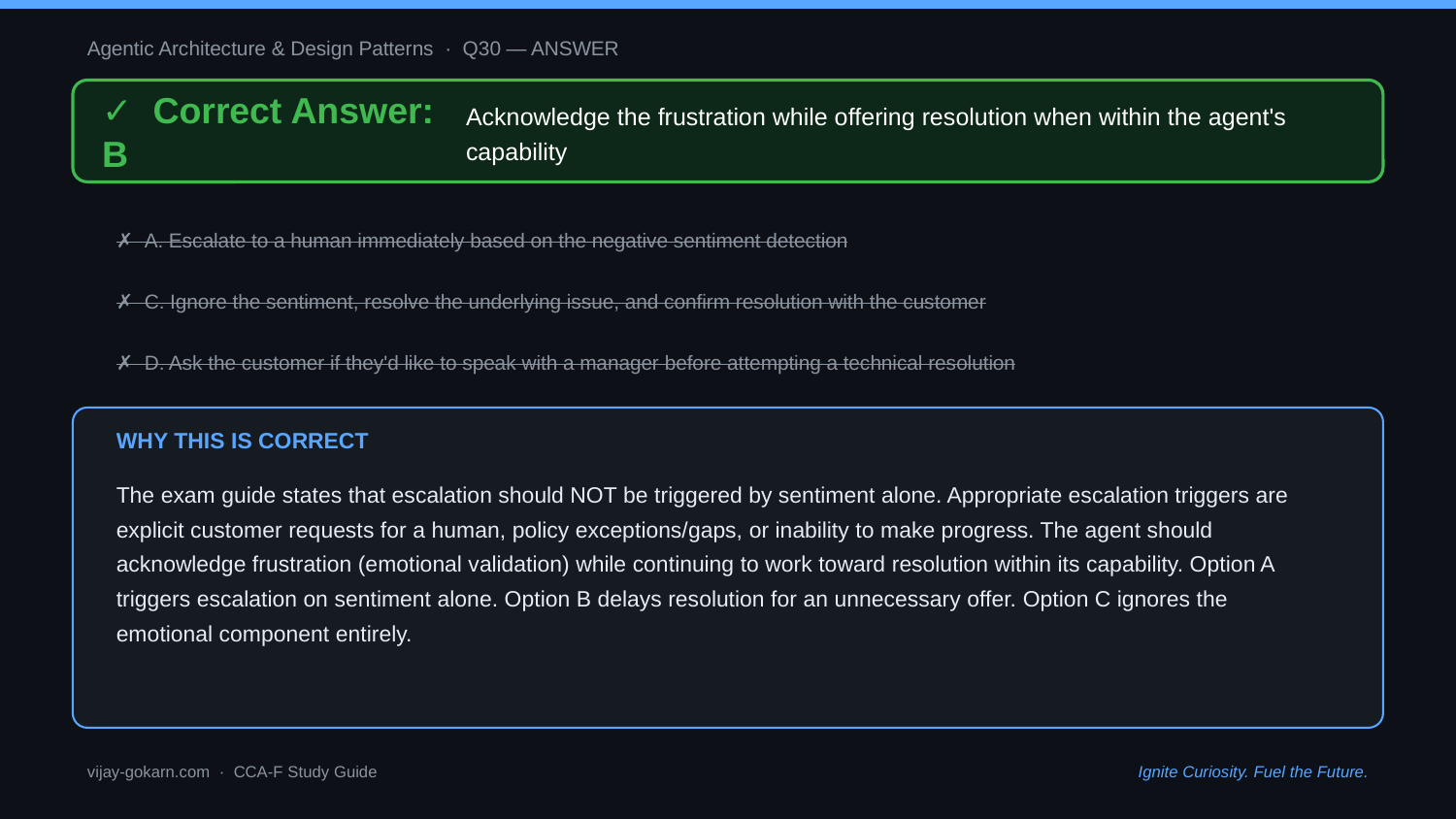

Agentic Architecture & Design Patterns  ·  Q30 — ANSWER

✓  Correct Answer: B
Acknowledge the frustration while offering resolution when within the agent's capability
✗  A. Escalate to a human immediately based on the negative sentiment detection
✗  C. Ignore the sentiment, resolve the underlying issue, and confirm resolution with the customer
✗  D. Ask the customer if they'd like to speak with a manager before attempting a technical resolution

WHY THIS IS CORRECT
The exam guide states that escalation should NOT be triggered by sentiment alone. Appropriate escalation triggers are explicit customer requests for a human, policy exceptions/gaps, or inability to make progress. The agent should acknowledge frustration (emotional validation) while continuing to work toward resolution within its capability. Option A triggers escalation on sentiment alone. Option B delays resolution for an unnecessary offer. Option C ignores the emotional component entirely.
vijay-gokarn.com  ·  CCA-F Study Guide
Ignite Curiosity. Fuel the Future.